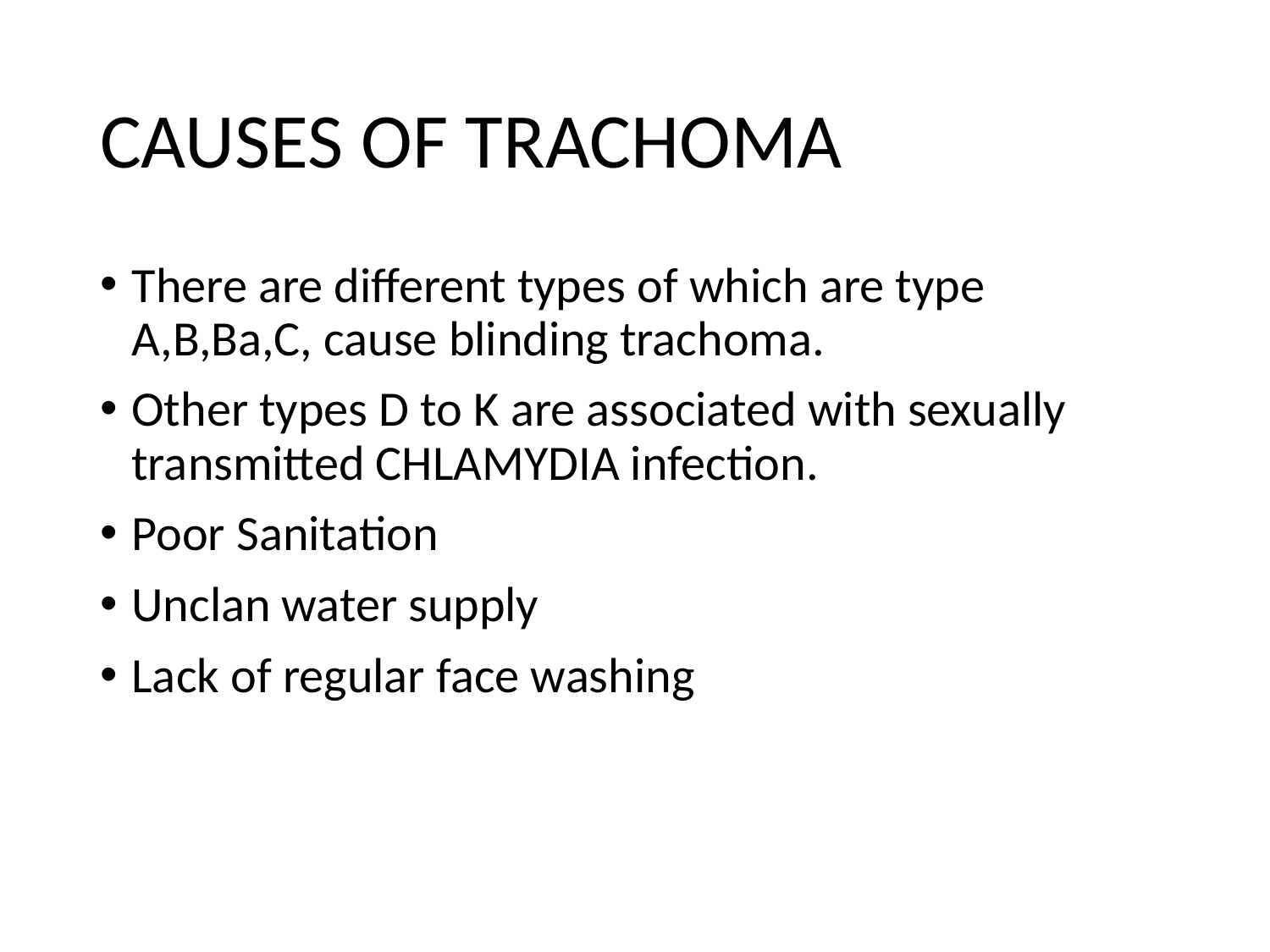

# CAUSES OF TRACHOMA
There are different types of which are type A,B,Ba,C, cause blinding trachoma.
Other types D to K are associated with sexually transmitted CHLAMYDIA infection.
Poor Sanitation
Unclan water supply
Lack of regular face washing